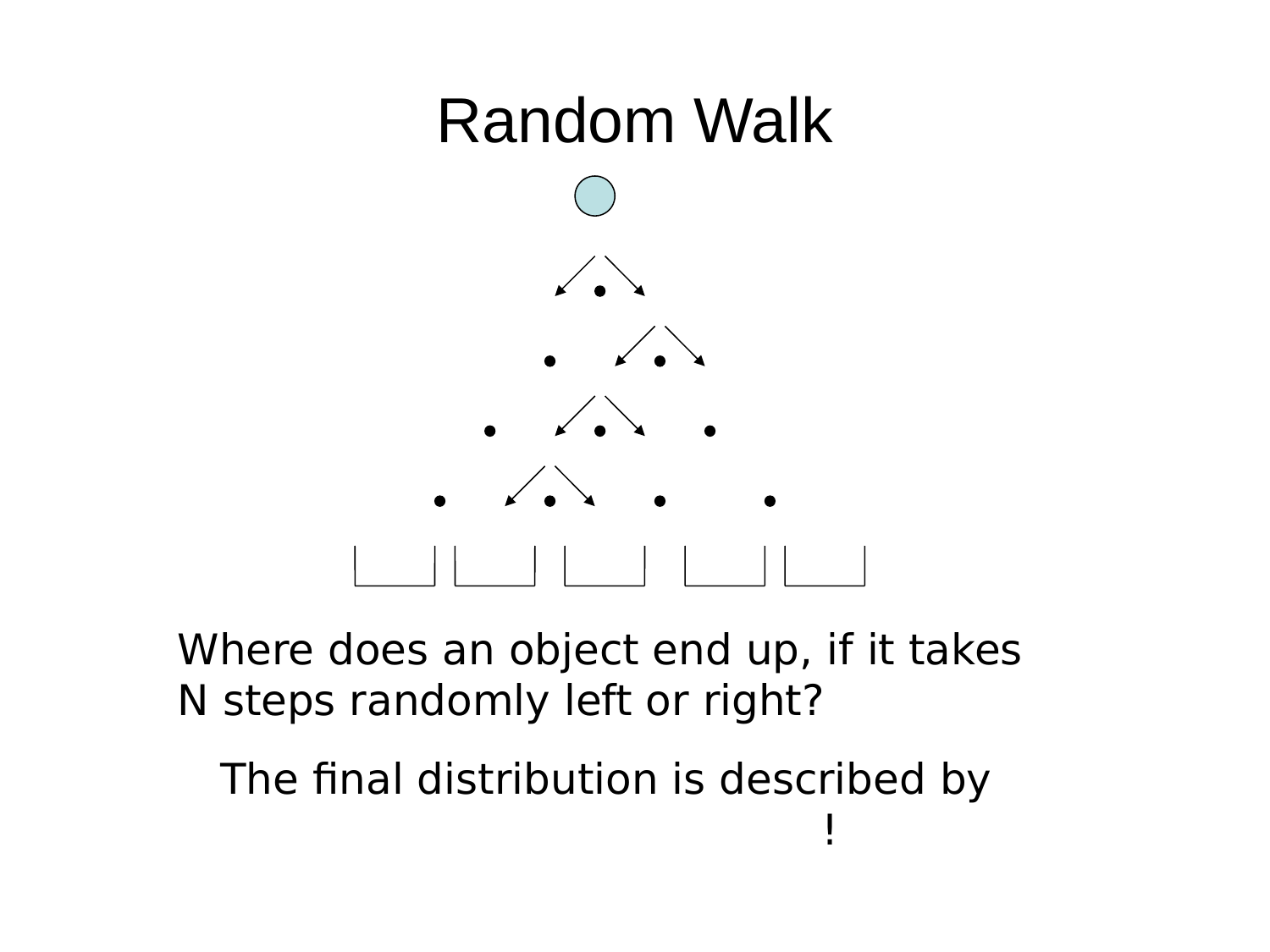

# Random Walk

Where does an object end up, if it takes N steps randomly left or right?
The final distribution is described by
                                 !